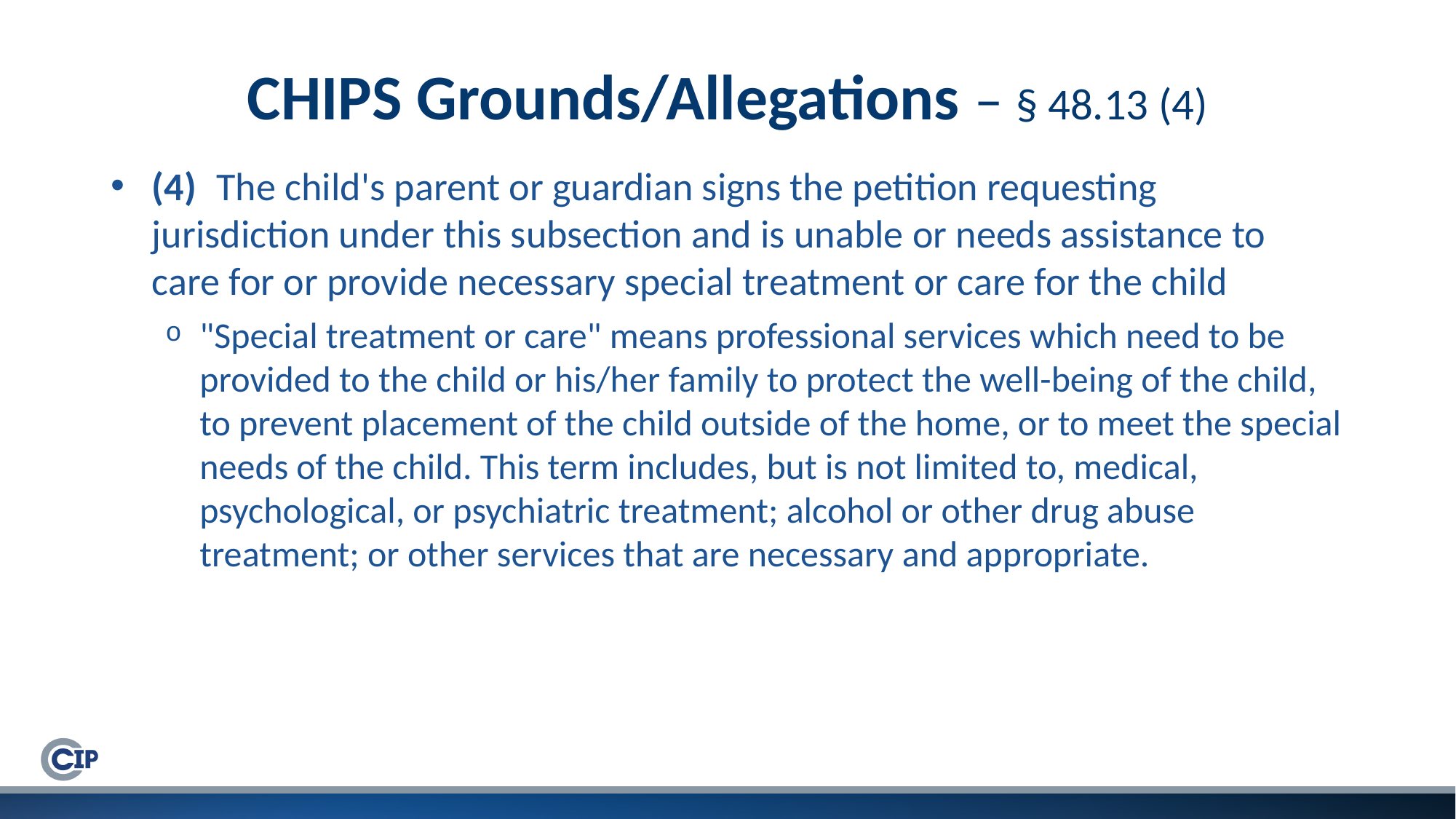

# CHIPS Grounds/Allegations – § 48.13 (4)
(4) The child's parent or guardian signs the petition requesting jurisdiction under this subsection and is unable or needs assistance to care for or provide necessary special treatment or care for the child
"Special treatment or care" means professional services which need to be provided to the child or his/her family to protect the well-being of the child, to prevent placement of the child outside of the home, or to meet the special needs of the child. This term includes, but is not limited to, medical, psychological, or psychiatric treatment; alcohol or other drug abuse treatment; or other services that are necessary and appropriate.